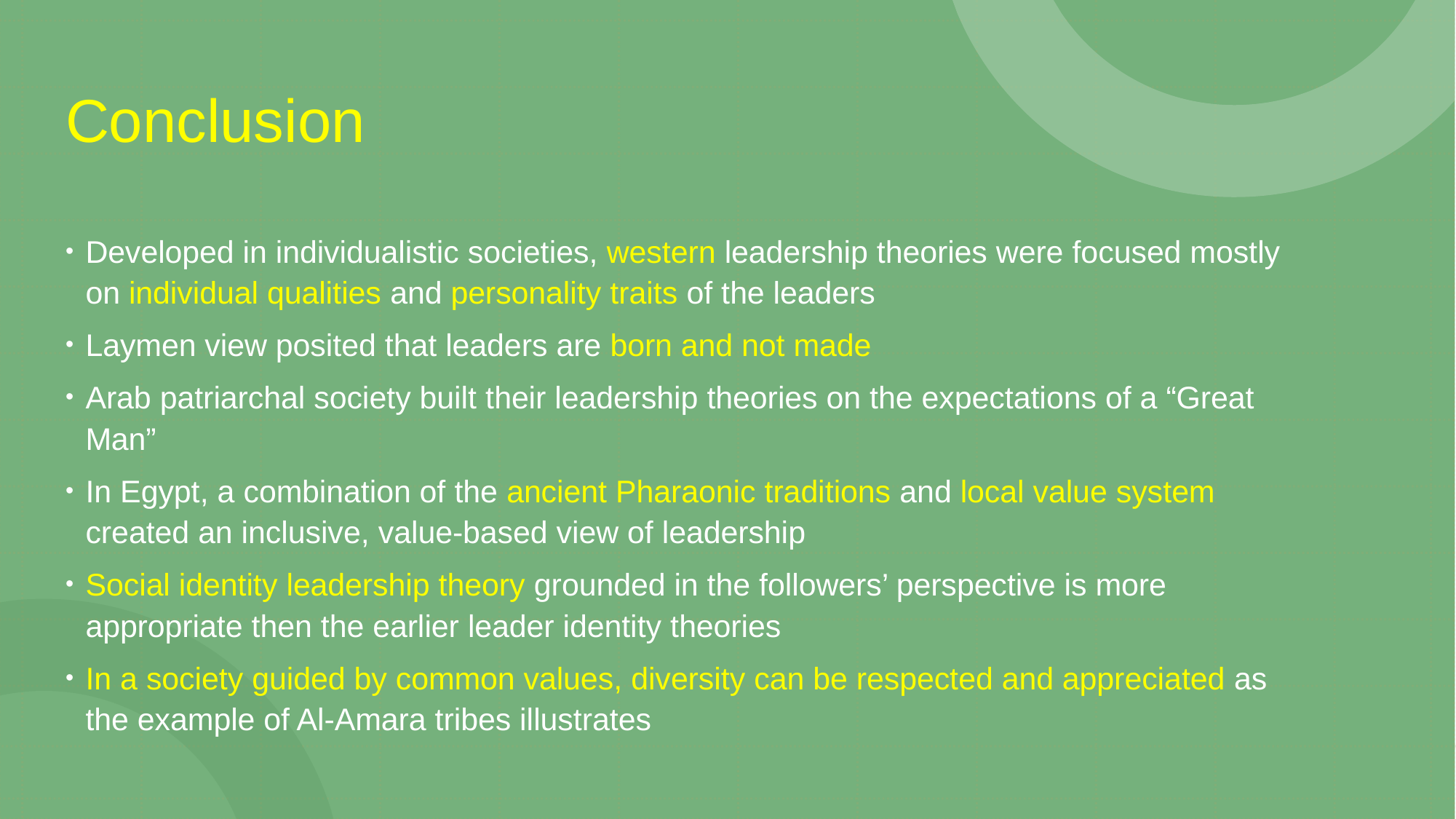

# Conclusion
Developed in individualistic societies, western leadership theories were focused mostly on individual qualities and personality traits of the leaders
Laymen view posited that leaders are born and not made
Arab patriarchal society built their leadership theories on the expectations of a “Great Man”
In Egypt, a combination of the ancient Pharaonic traditions and local value system created an inclusive, value-based view of leadership
Social identity leadership theory grounded in the followers’ perspective is more appropriate then the earlier leader identity theories
In a society guided by common values, diversity can be respected and appreciated as the example of Al-Amara tribes illustrates